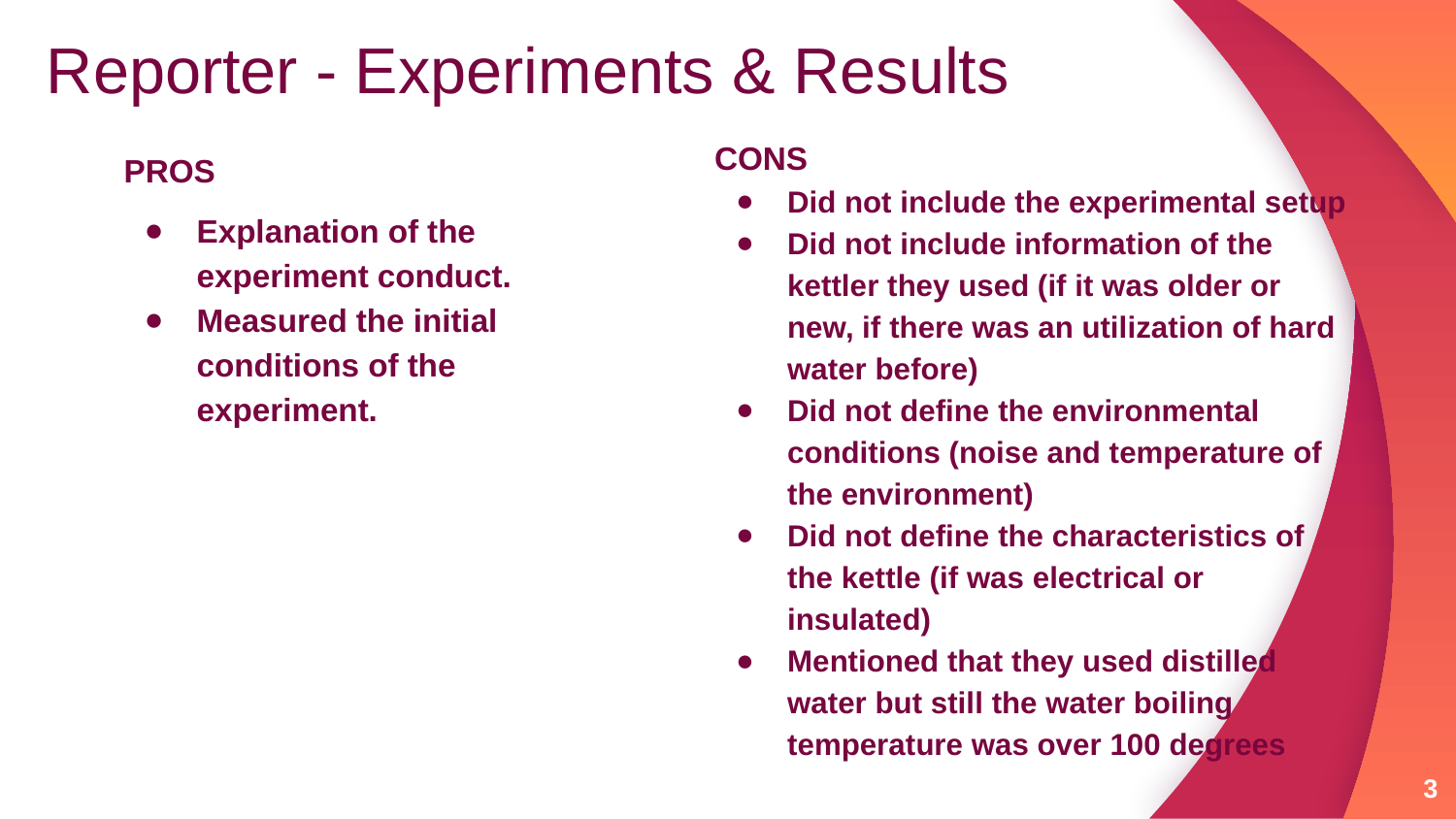

# Reporter - Experiments & Results
CONS
Did not include the experimental setup
Did not include information of the kettler they used (if it was older or new, if there was an utilization of hard water before)
Did not define the environmental conditions (noise and temperature of the environment)
Did not define the characteristics of the kettle (if was electrical or insulated)
Mentioned that they used distilled water but still the water boiling temperature was over 100 degrees

PROS
Explanation of the experiment conduct.
Measured the initial conditions of the experiment.

3